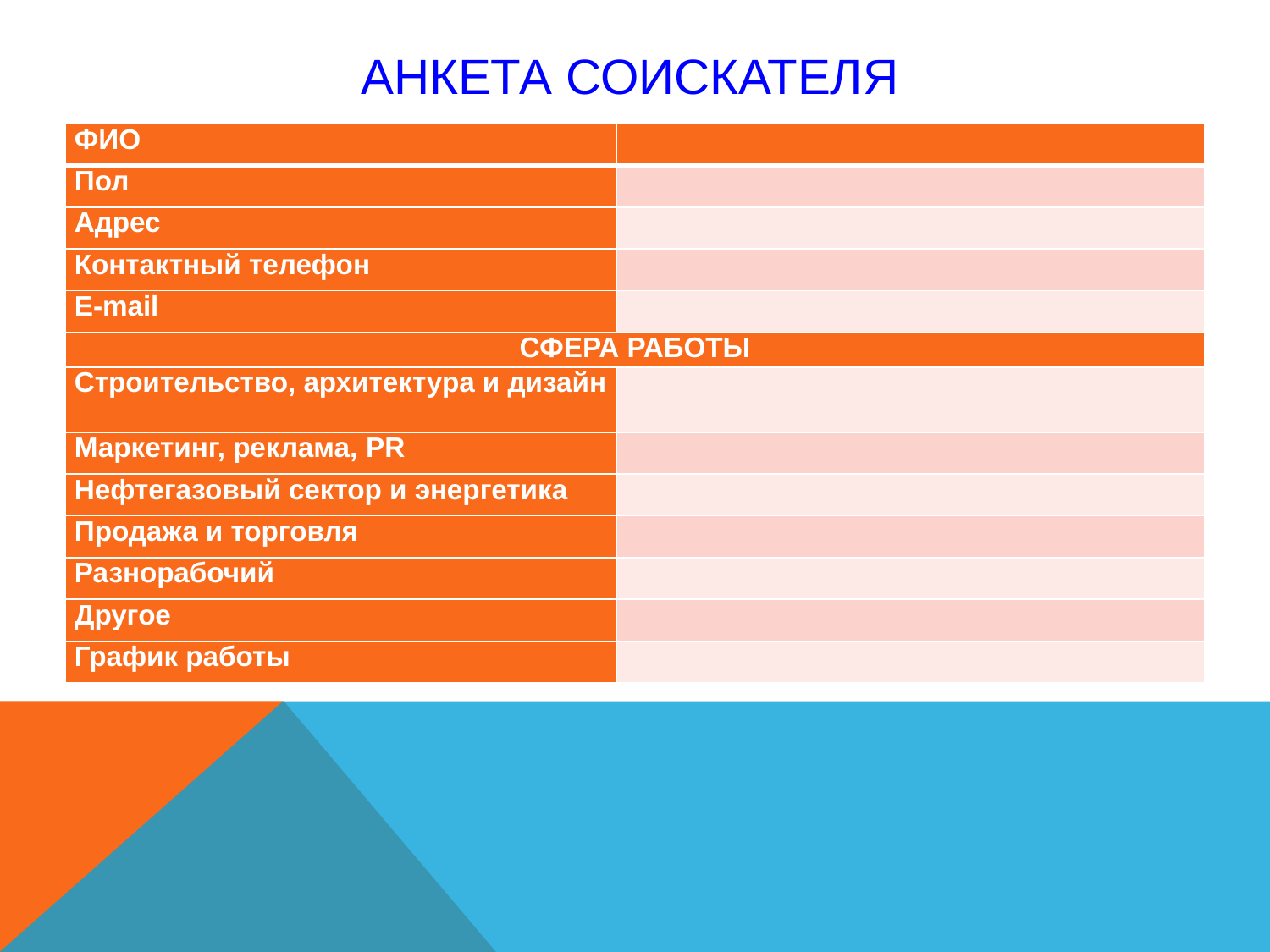

# АНКЕТА СОИСКАТЕЛЯ
| ФИО |  |
| --- | --- |
| Пол |  |
| Адрес |  |
| Контактный телефон |  |
| E-mail |  |
| СФЕРА РАБОТЫ |  |
| Строительство, архитектура и дизайн |  |
| Маркетинг, реклама, PR |  |
| Нефтегазовый сектор и энергетика |  |
| Продажа и торговля |  |
| Разнорабочий |  |
| Другое |  |
| График работы |  |